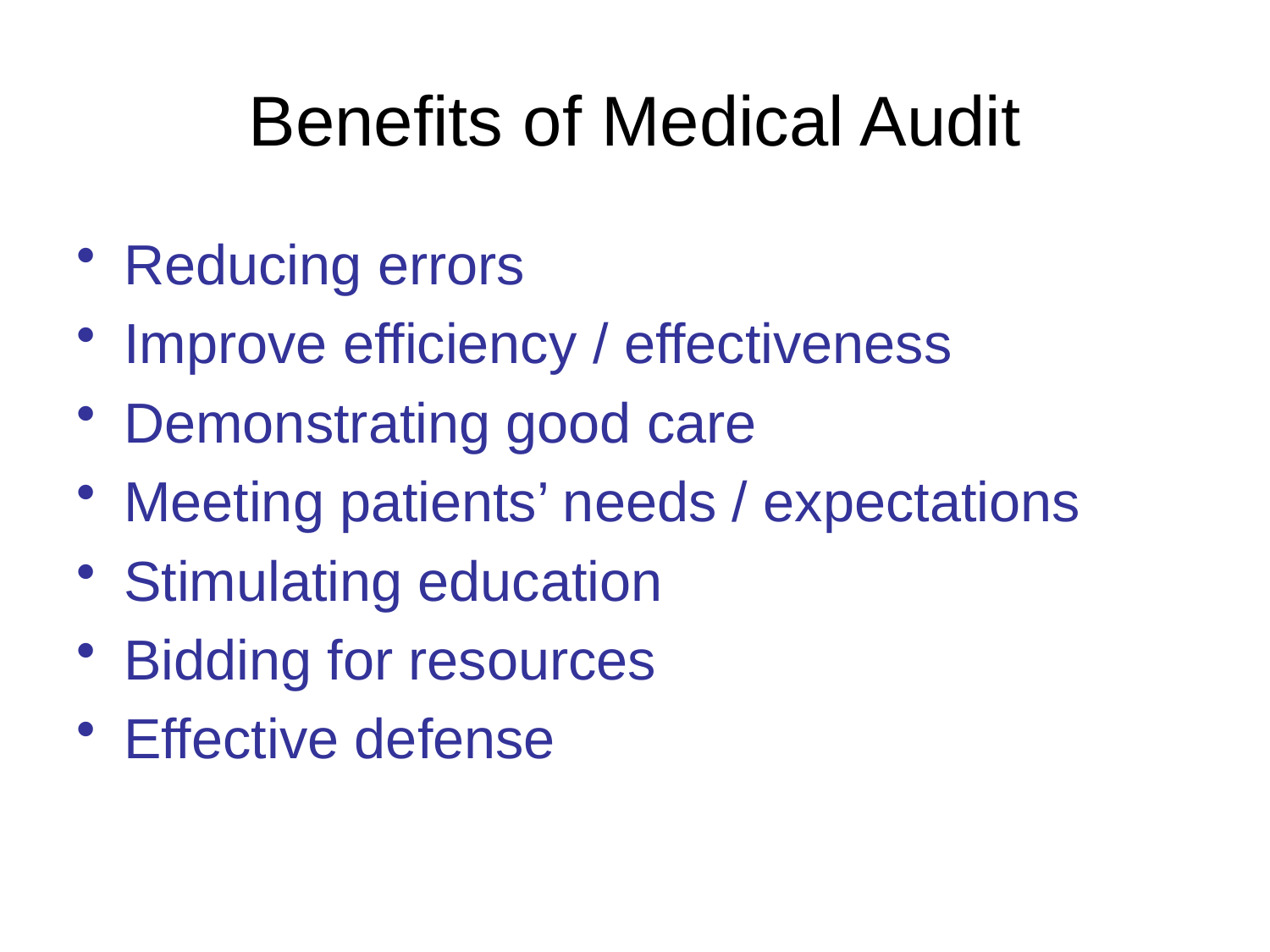

# Benefits of Medical Audit
Reducing errors
Improve efficiency / effectiveness
Demonstrating good care
Meeting patients’ needs / expectations
Stimulating education
Bidding for resources
Effective defense